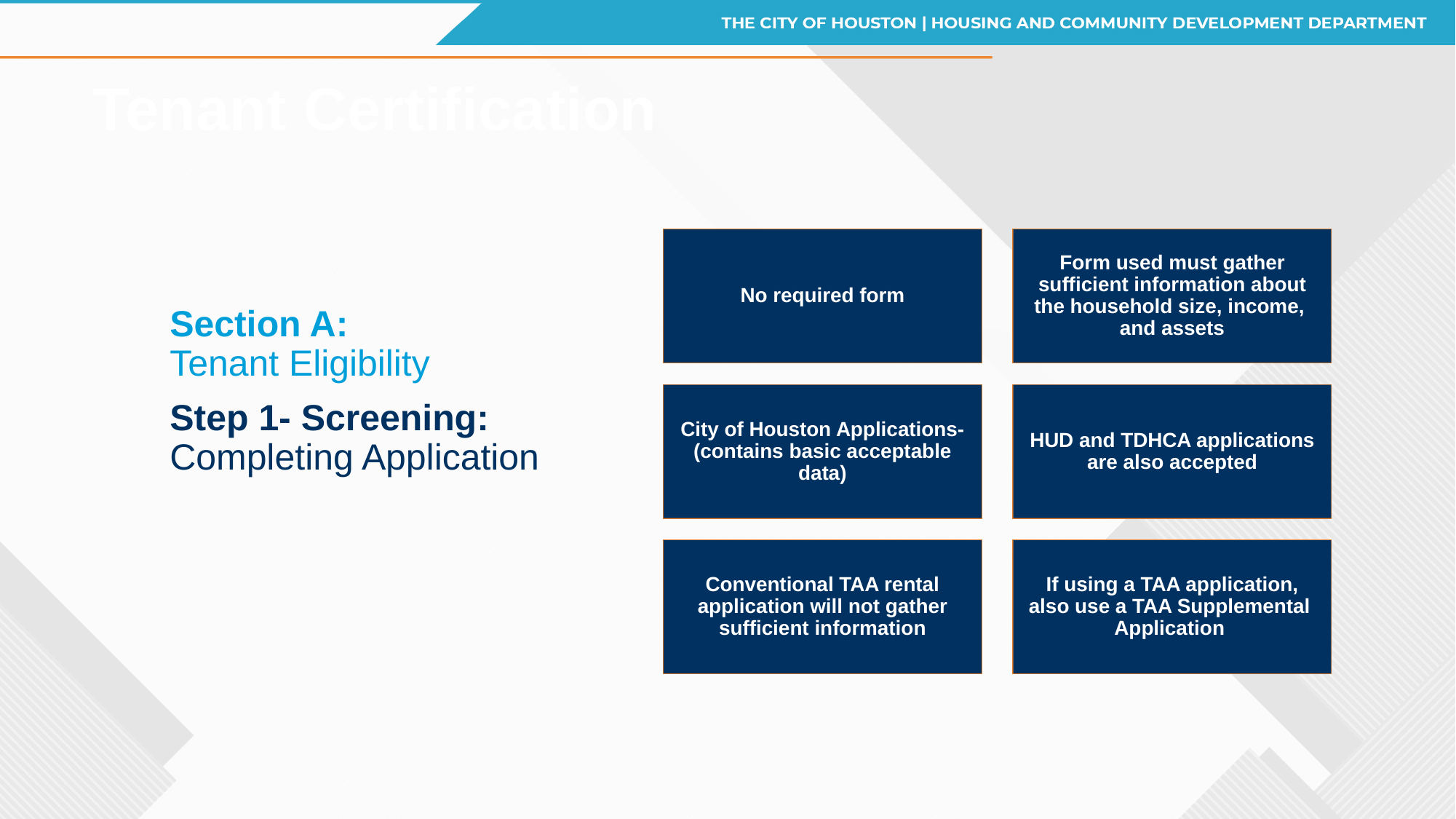

# Tenant Certification

No required form

Form used must gather sufficient information about the household size, income,  and assets

City of Houston Applications-(contains basic acceptable data)

HUD and TDHCA applications are also accepted

Conventional TAA rental application will not gather sufficient information

If using a TAA application, also use a TAA Supplemental  Application
Section A:
Tenant Eligibility
Step 1- Screening: Completing Application